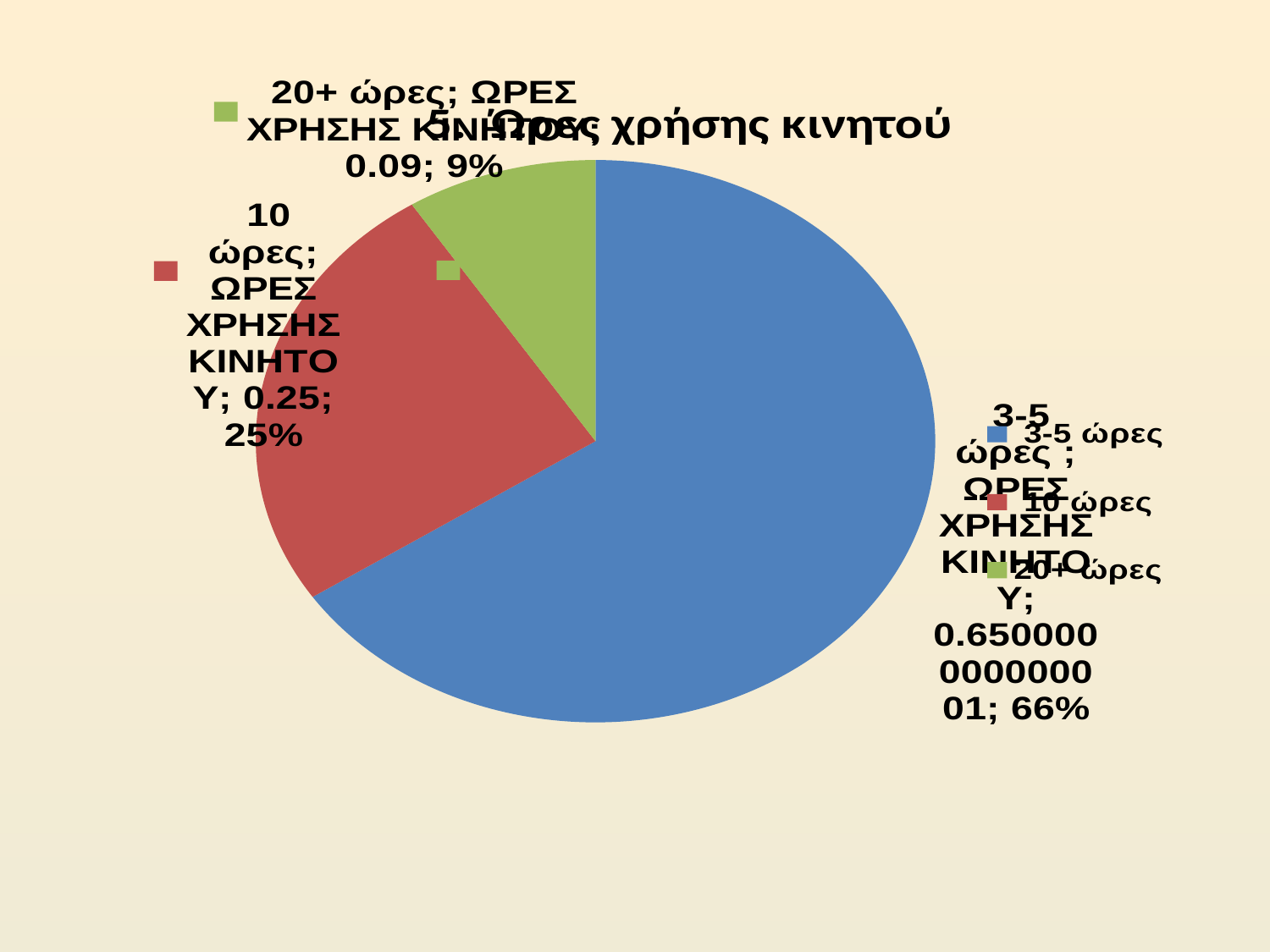

### Chart: 5.  Ώρες χρήσης κινητού

| Category | ΩΡΕΣ ΧΡΗΣΗΣ ΚΙΝΗΤΟΥ |
|---|---|
|  3-5 ώρες  | 0.6500000000000006 |
|  10 ώρες | 0.25 |
| 20+ ώρες | 0.09000000000000002 |